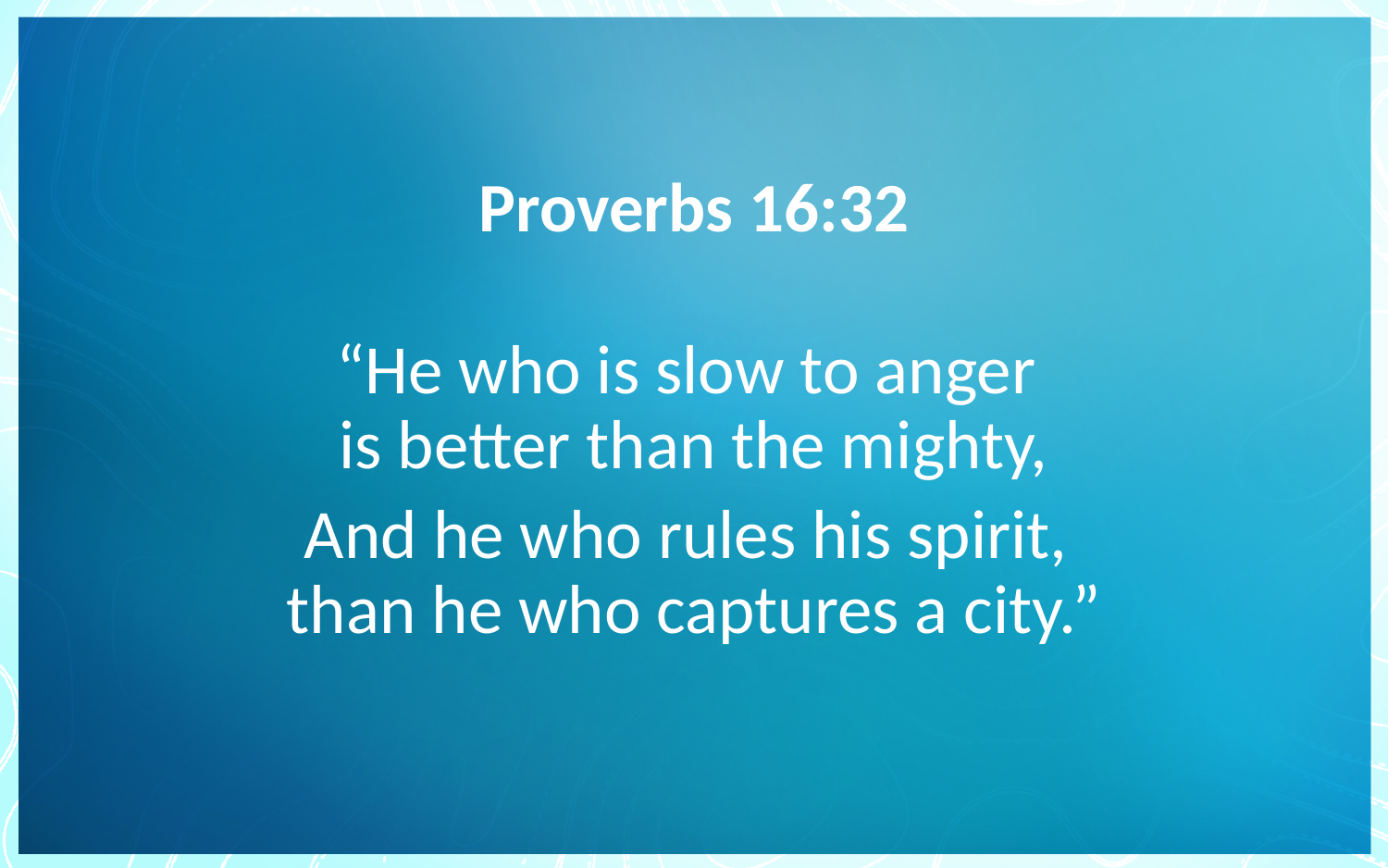

# Proverbs 16:32
“He who is slow to anger
is better than the mighty,
And he who rules his spirit,
than he who captures a city.”